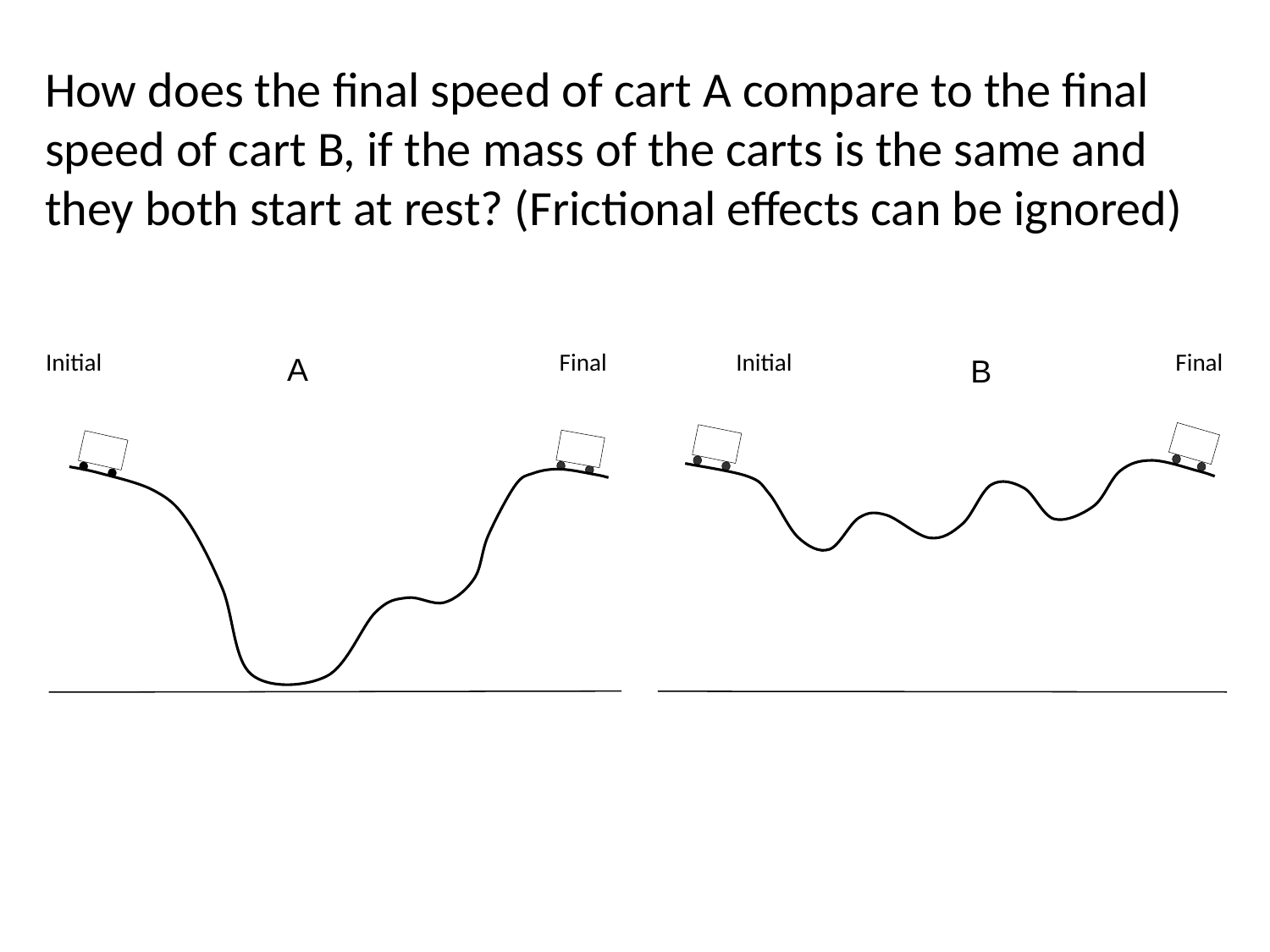

How does the final speed of cart A compare to the final speed of cart B, if the mass of the carts is the same and they both start at rest? (Frictional effects can be ignored)
Initial
Final
Initial
Final
A
B